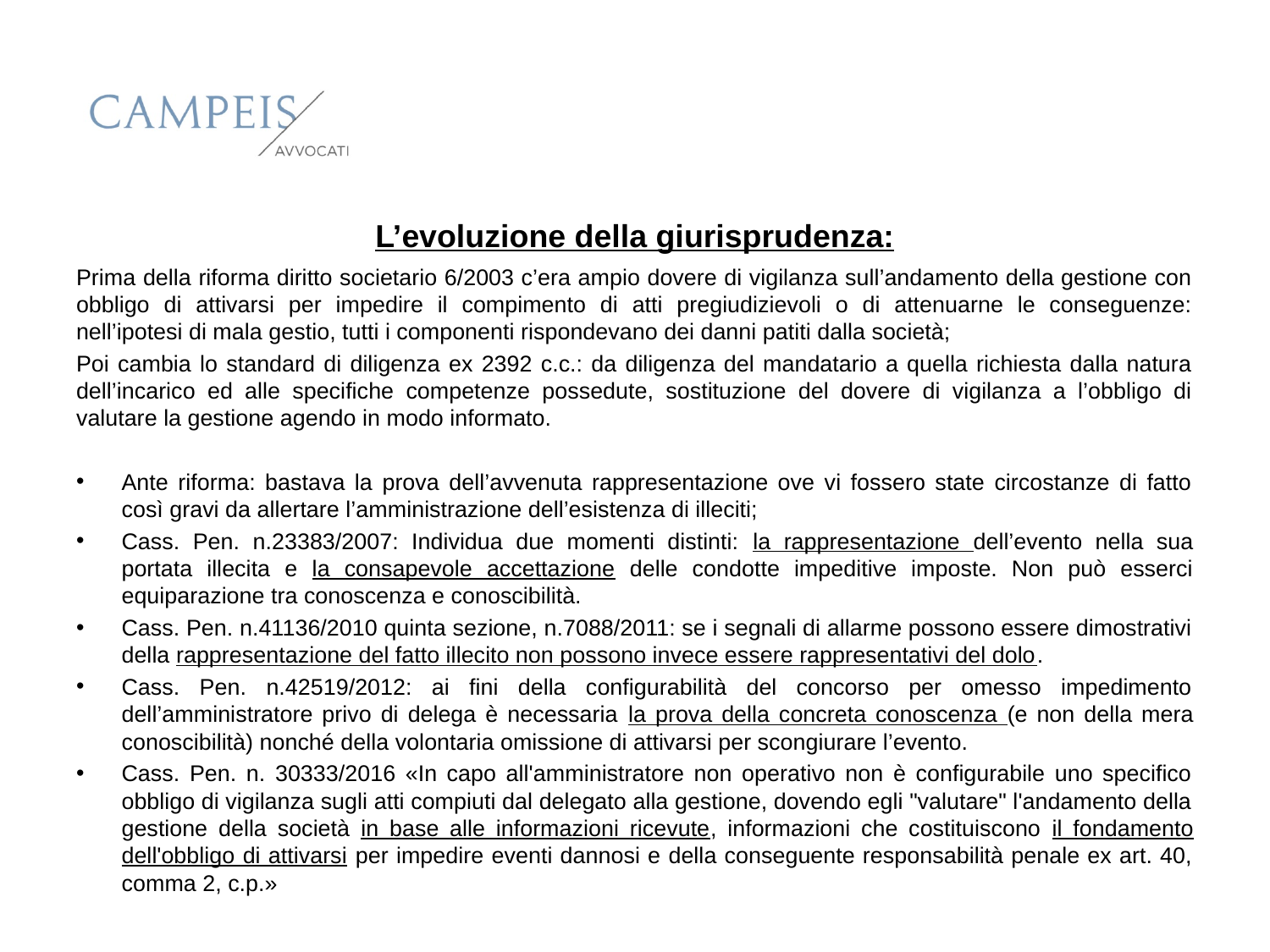

# L’evoluzione della giurisprudenza:
Prima della riforma diritto societario 6/2003 c’era ampio dovere di vigilanza sull’andamento della gestione con obbligo di attivarsi per impedire il compimento di atti pregiudizievoli o di attenuarne le conseguenze: nell’ipotesi di mala gestio, tutti i componenti rispondevano dei danni patiti dalla società;
Poi cambia lo standard di diligenza ex 2392 c.c.: da diligenza del mandatario a quella richiesta dalla natura dell’incarico ed alle specifiche competenze possedute, sostituzione del dovere di vigilanza a l’obbligo di valutare la gestione agendo in modo informato.

Ante riforma: bastava la prova dell’avvenuta rappresentazione ove vi fossero state circostanze di fatto così gravi da allertare l’amministrazione dell’esistenza di illeciti;
Cass. Pen. n.23383/2007: Individua due momenti distinti: la rappresentazione dell’evento nella sua portata illecita e la consapevole accettazione delle condotte impeditive imposte. Non può esserci equiparazione tra conoscenza e conoscibilità.
Cass. Pen. n.41136/2010 quinta sezione, n.7088/2011: se i segnali di allarme possono essere dimostrativi della rappresentazione del fatto illecito non possono invece essere rappresentativi del dolo.
Cass. Pen. n.42519/2012: ai fini della configurabilità del concorso per omesso impedimento dell’amministratore privo di delega è necessaria la prova della concreta conoscenza (e non della mera conoscibilità) nonché della volontaria omissione di attivarsi per scongiurare l’evento.
Cass. Pen. n. 30333/2016 «In capo all'amministratore non operativo non è configurabile uno specifico obbligo di vigilanza sugli atti compiuti dal delegato alla gestione, dovendo egli "valutare" l'andamento della gestione della società in base alle informazioni ricevute, informazioni che costituiscono il fondamento dell'obbligo di attivarsi per impedire eventi dannosi e della conseguente responsabilità penale ex art. 40, comma 2, c.p.»